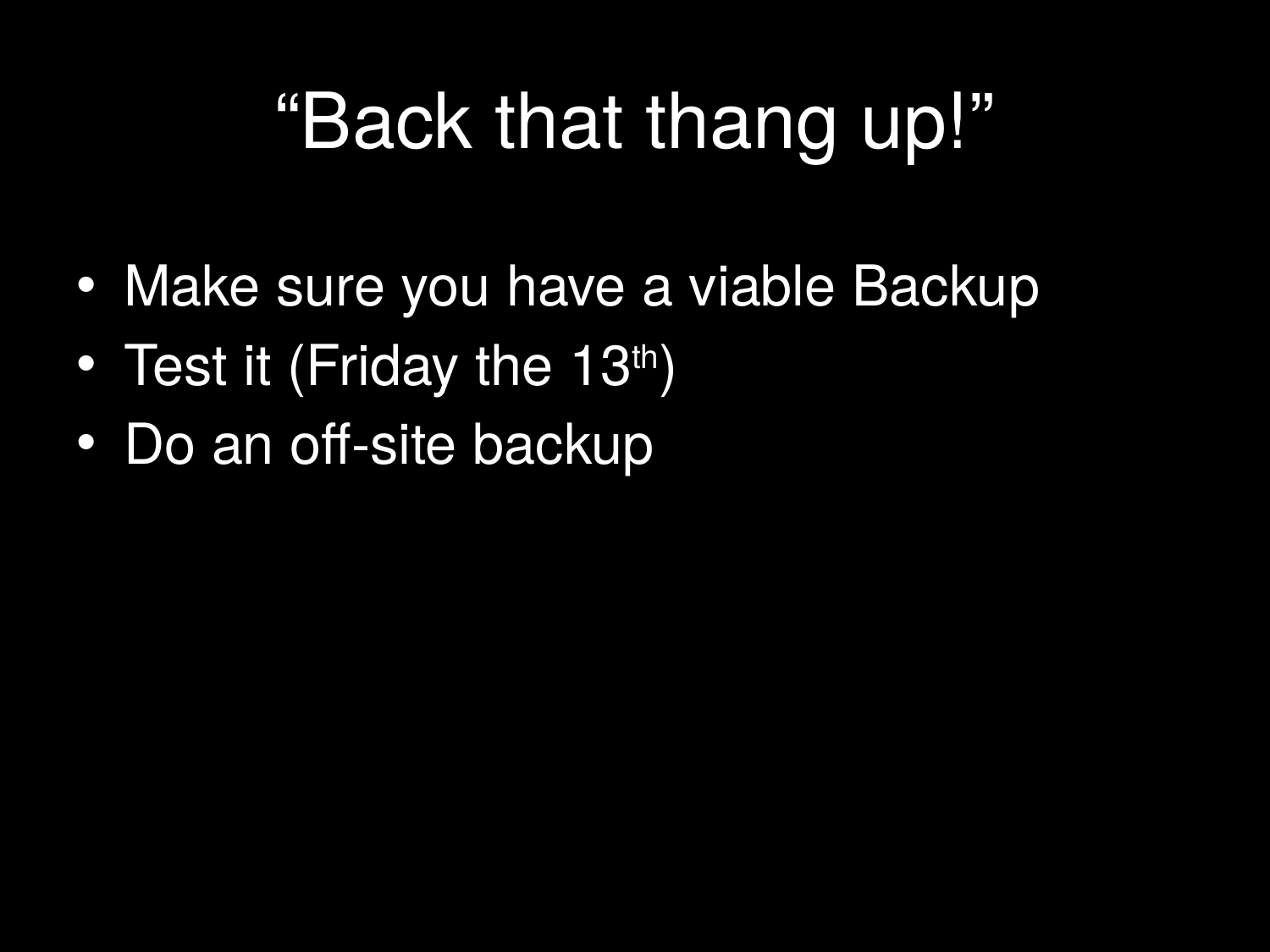

# “Back that thang up!”
Make sure you have a viable Backup
Test it (Friday the 13th)
Do an off-site backup